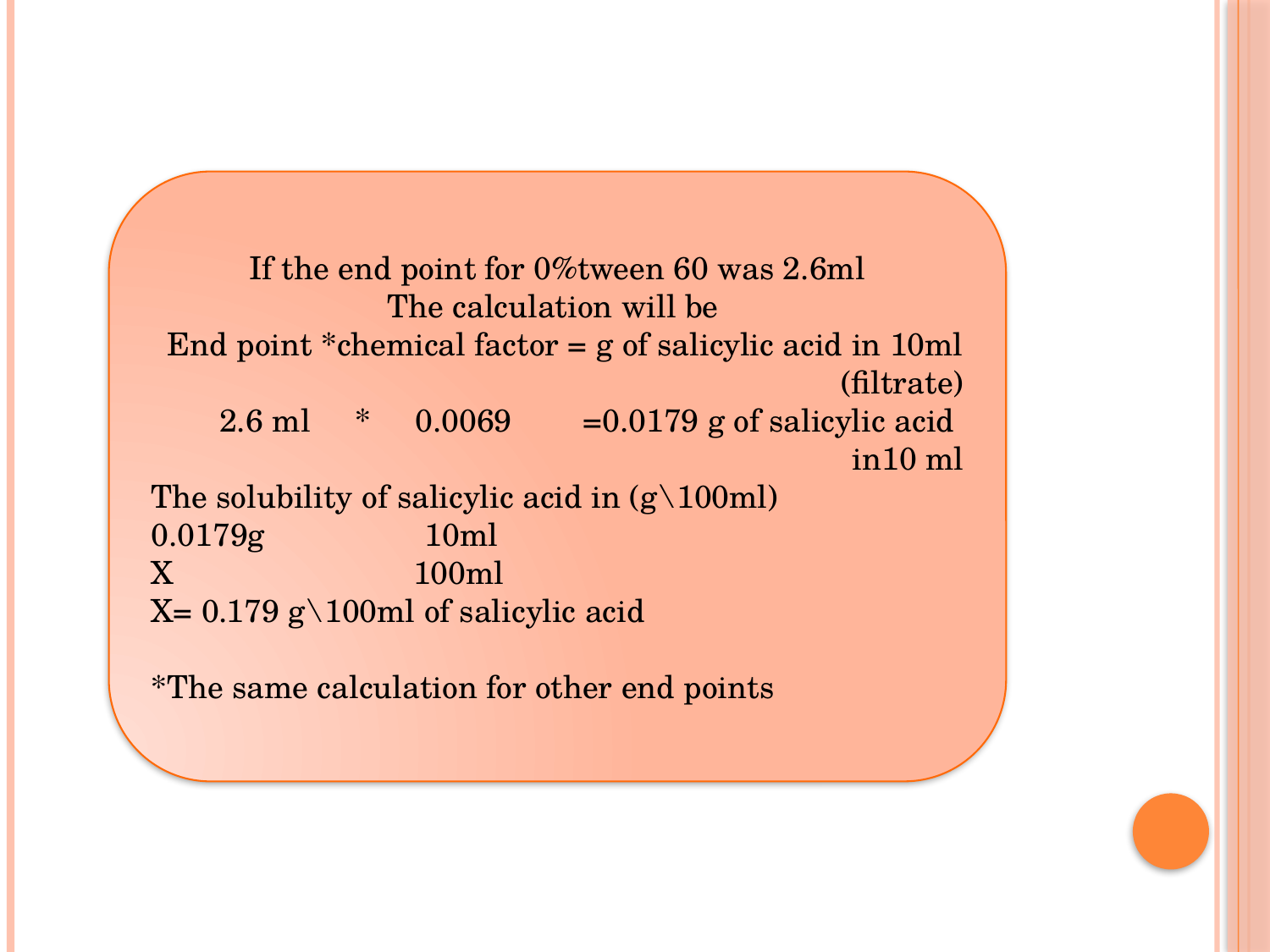

If the end point for 0%tween 60 was 2.6ml
The calculation will be
End point *chemical factor = g of salicylic acid in 10ml (filtrate)
     2.6 ml     *     0.0069        =0.0179 g of salicylic acid  in10 ml
The solubility of salicylic acid in (g\100ml)
0.0179g                  10ml
X                           100ml
X= 0.179 g\100ml of salicylic acid

*The same calculation for other end points